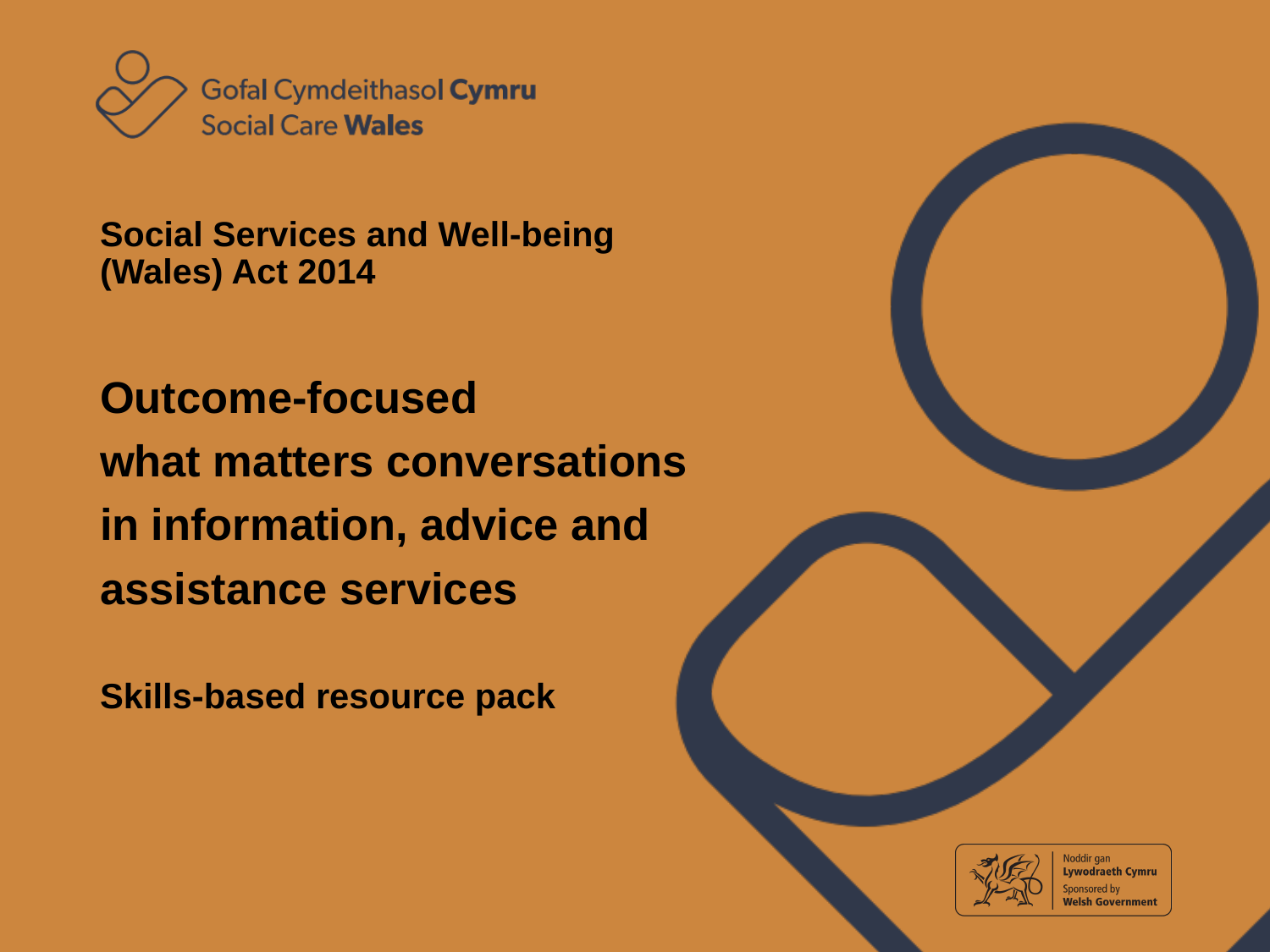

# Social Services and Well-being (Wales) Act 2014
Outcome-focused
what matters conversations
in information, advice and assistance services

Skills-based resource pack